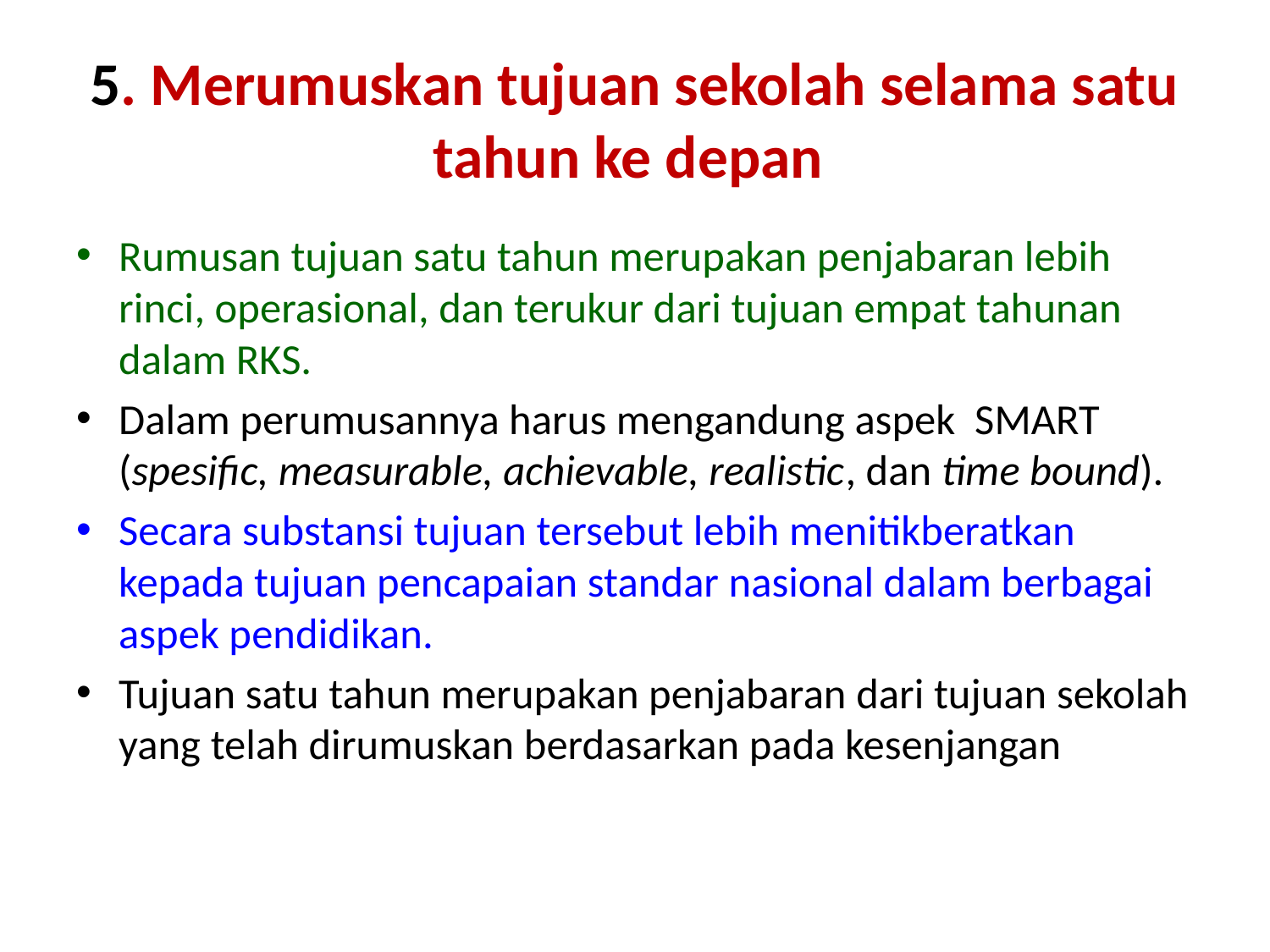

# 5. Merumuskan tujuan sekolah selama satu tahun ke depan
Rumusan tujuan satu tahun merupakan penjabaran lebih rinci, operasional, dan terukur dari tujuan empat tahunan dalam RKS.
Dalam perumusannya harus mengandung aspek  SMART (spesific, measurable, achievable, realistic, dan time bound).
Secara substansi tujuan tersebut lebih menitikberatkan kepada tujuan pencapaian standar nasional dalam berbagai aspek pendidikan.
Tujuan satu tahun merupakan penjabaran dari tujuan sekolah yang telah dirumuskan berdasarkan pada kesenjangan